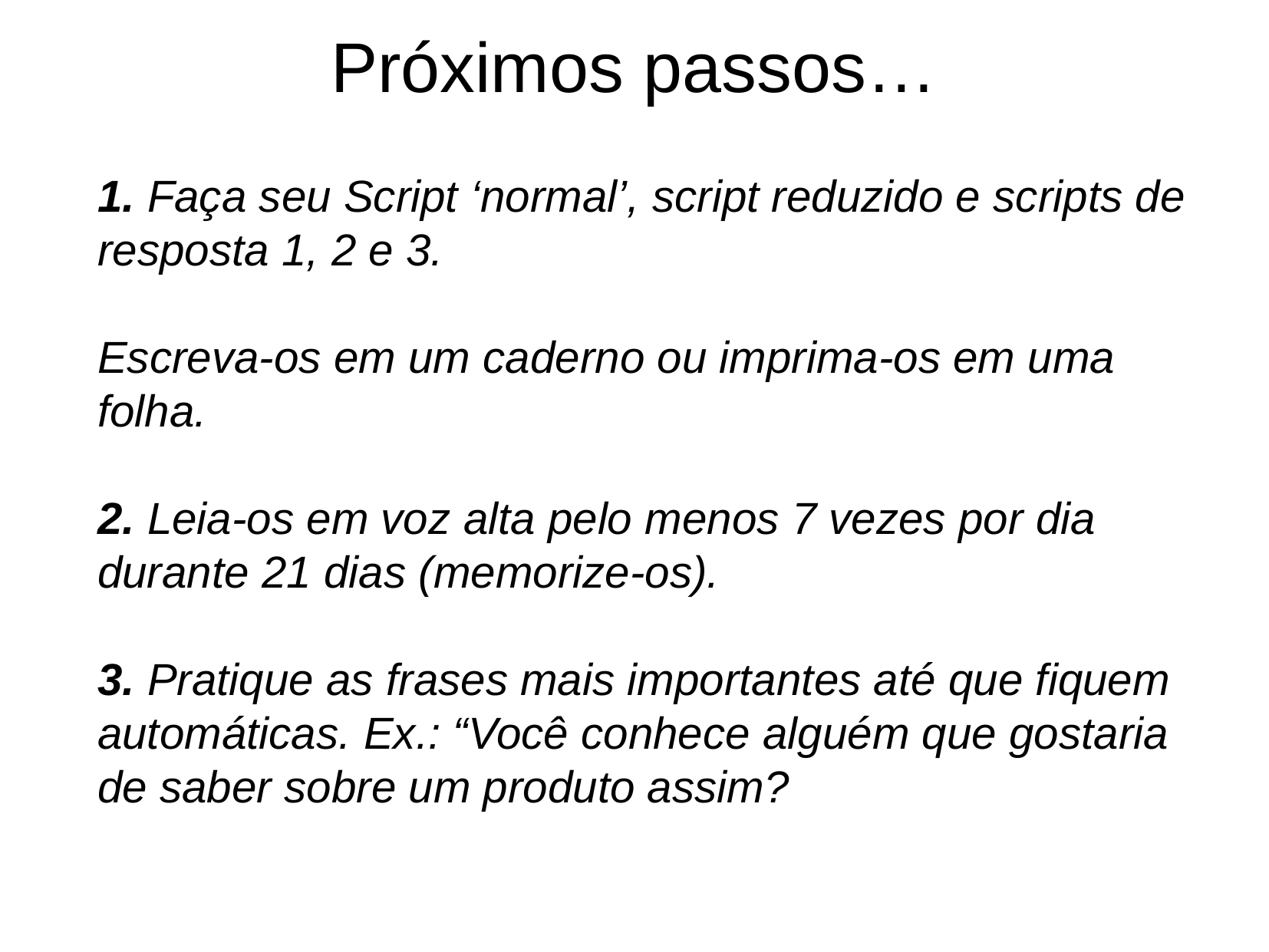

Próximos passos…
1. Faça seu Script ‘normal’, script reduzido e scripts de resposta 1, 2 e 3.

Escreva-os em um caderno ou imprima-os em uma folha.

2. Leia-os em voz alta pelo menos 7 vezes por dia durante 21 dias (memorize-os).

3. Pratique as frases mais importantes até que fiquem automáticas. Ex.: “Você conhece alguém que gostaria de saber sobre um produto assim?